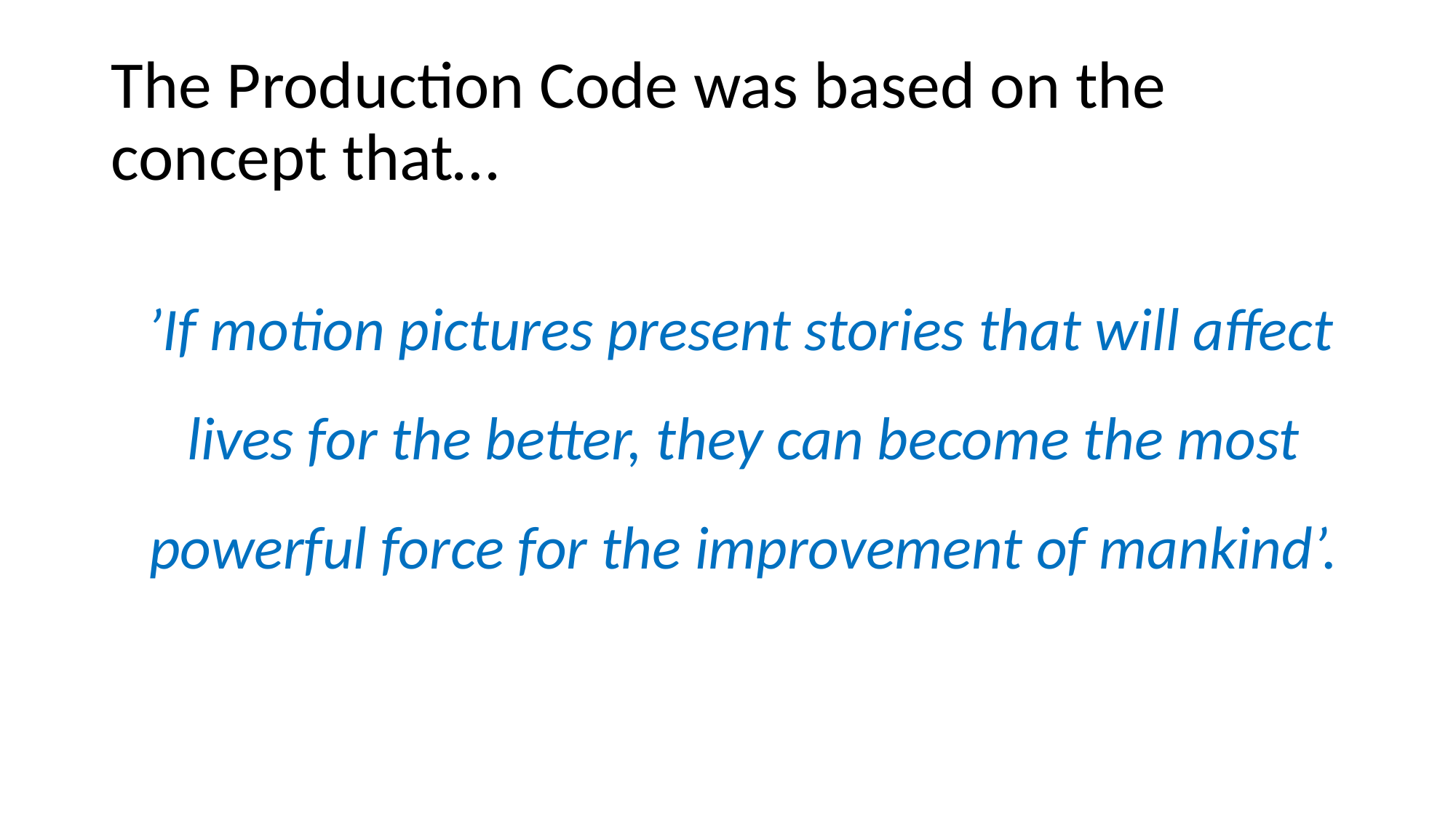

# The Production Code was based on the concept that…
  ’If motion pictures present stories that will affect lives for the better, they can become the most powerful force for the improvement of mankind’.